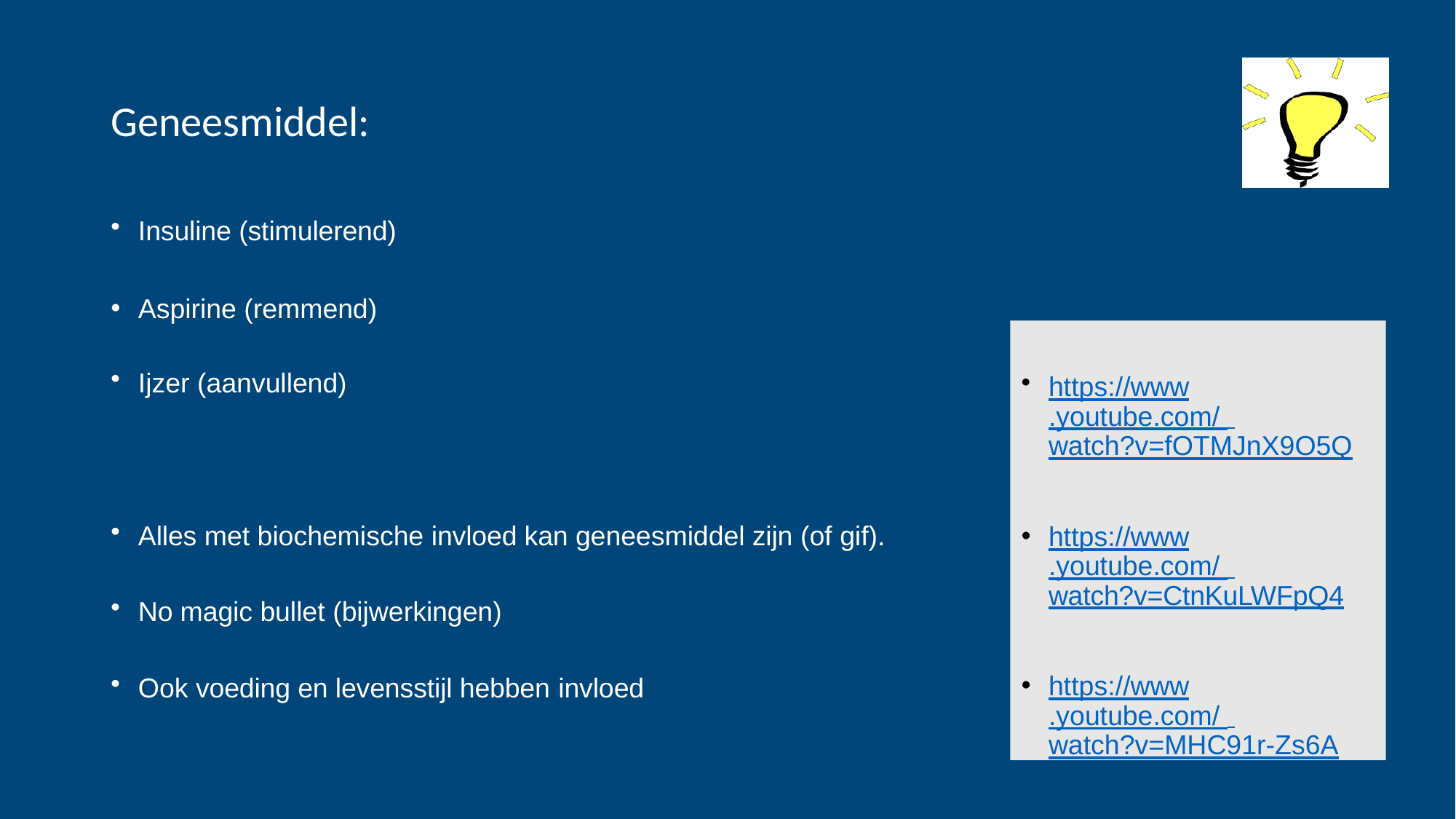

# Geneesmiddel:
Insuline (stimulerend)

Aspirine (remmend)

https://www.youtube.com/  watch?v=fOTMJnX9O5Q

https://www.youtube.com/  watch?v=CtnKuLWFpQ4

https://www.youtube.com/  watch?v=MHC91r-Zs6A
Ijzer (aanvullend)
Alles met biochemische invloed kan geneesmiddel zijn (of gif).
No magic bullet (bijwerkingen)
Ook voeding en levensstijl hebben invloed